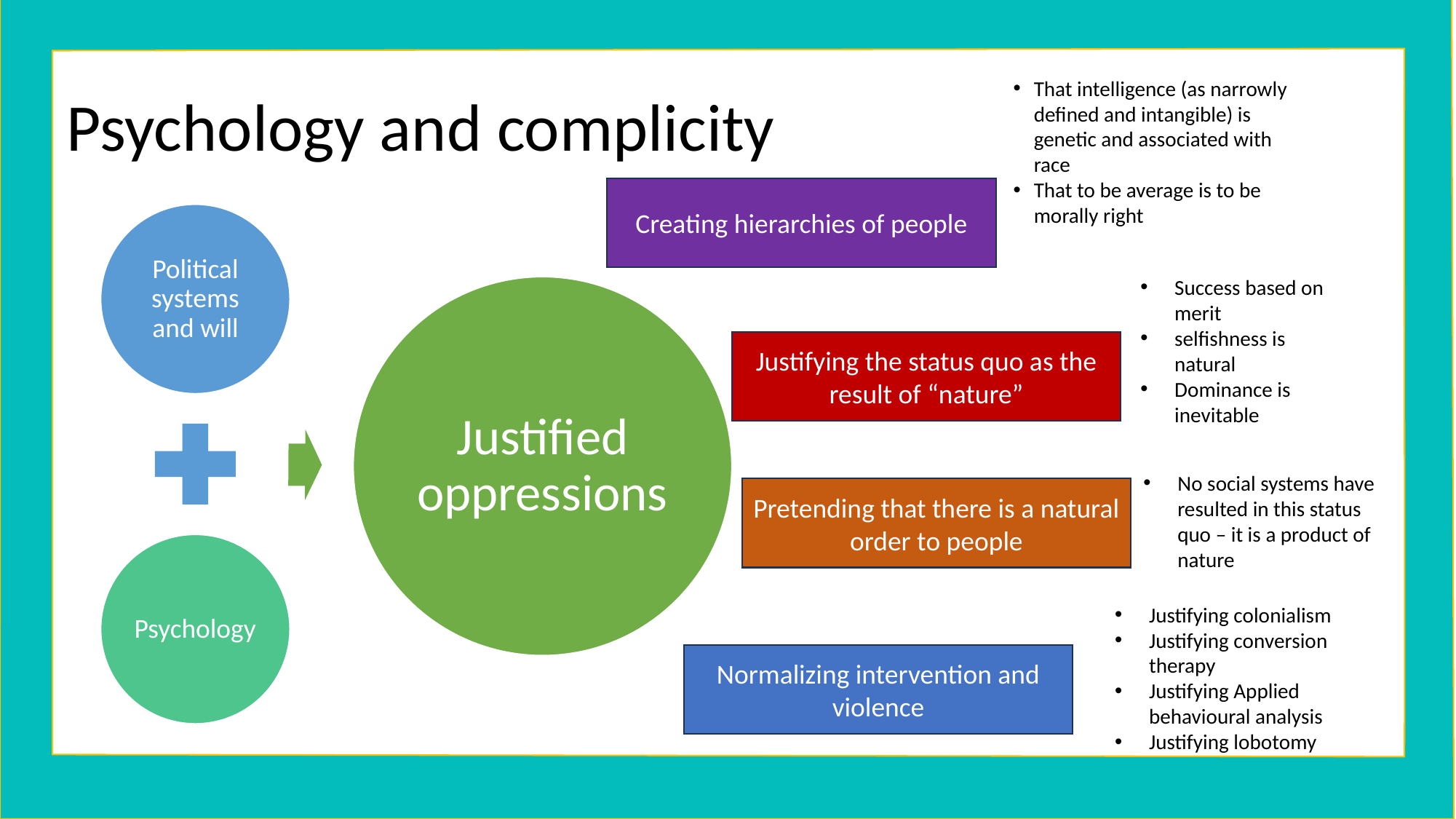

# Psychology and complicity
That intelligence (as narrowly defined and intangible) is genetic and associated with race
That to be average is to be morally right
Creating hierarchies of people
Political systems and will

Psychology

Justified oppressions
Success based on merit
selfishness is natural
Dominance is inevitable
Justifying the status quo as the result of “nature”
No social systems have resulted in this status quo – it is a product of nature
Pretending that there is a natural order to people
Justifying colonialism
Justifying conversion therapy
Justifying Applied behavioural analysis
Justifying lobotomy
Normalizing intervention and violence